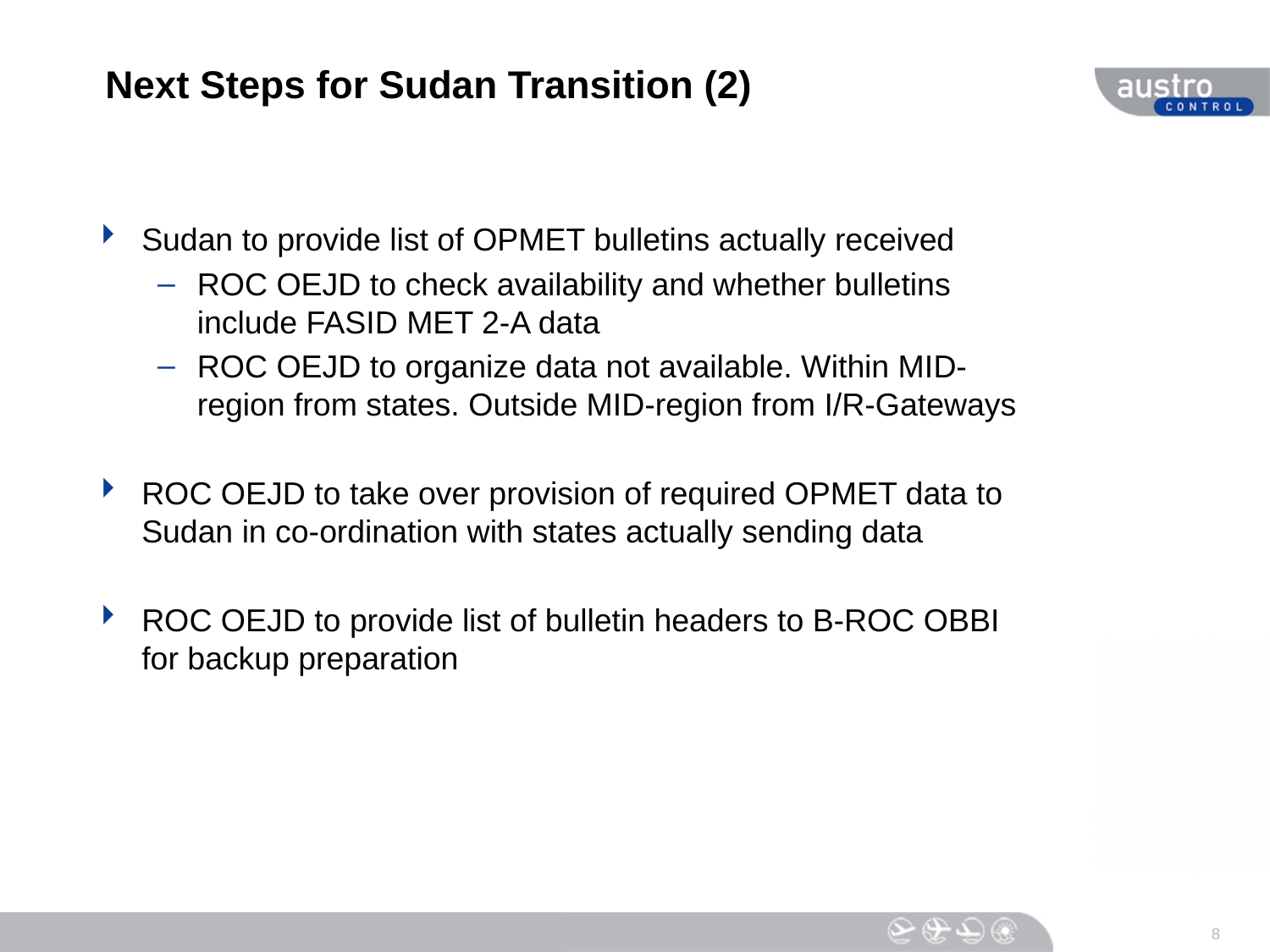

# Next Steps for Sudan Transition (2)
Sudan to provide list of OPMET bulletins actually received
ROC OEJD to check availability and whether bulletins include FASID MET 2-A data
ROC OEJD to organize data not available. Within MID-region from states. Outside MID-region from I/R-Gateways

ROC OEJD to take over provision of required OPMET data to Sudan in co-ordination with states actually sending data

ROC OEJD to provide list of bulletin headers to B-ROC OBBI for backup preparation

8